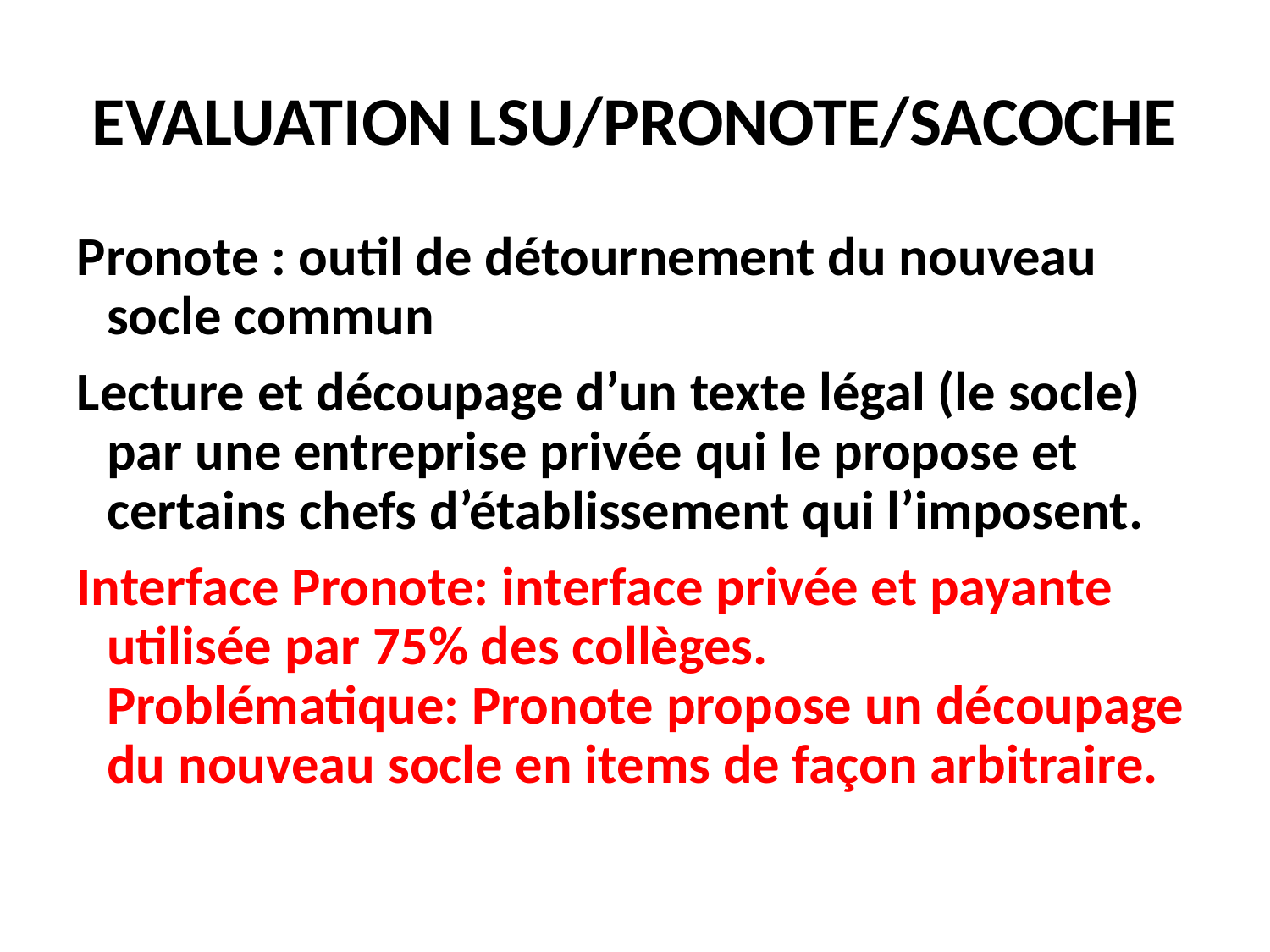

# EVALUATION LSU/PRONOTE/SACOCHE
Pronote : outil de détournement du nouveau socle commun
Lecture et découpage d’un texte légal (le socle) par une entreprise privée qui le propose et certains chefs d’établissement qui l’imposent.
Interface Pronote: interface privée et payante utilisée par 75% des collèges.
Problématique: Pronote propose un découpage du nouveau socle en items de façon arbitraire.